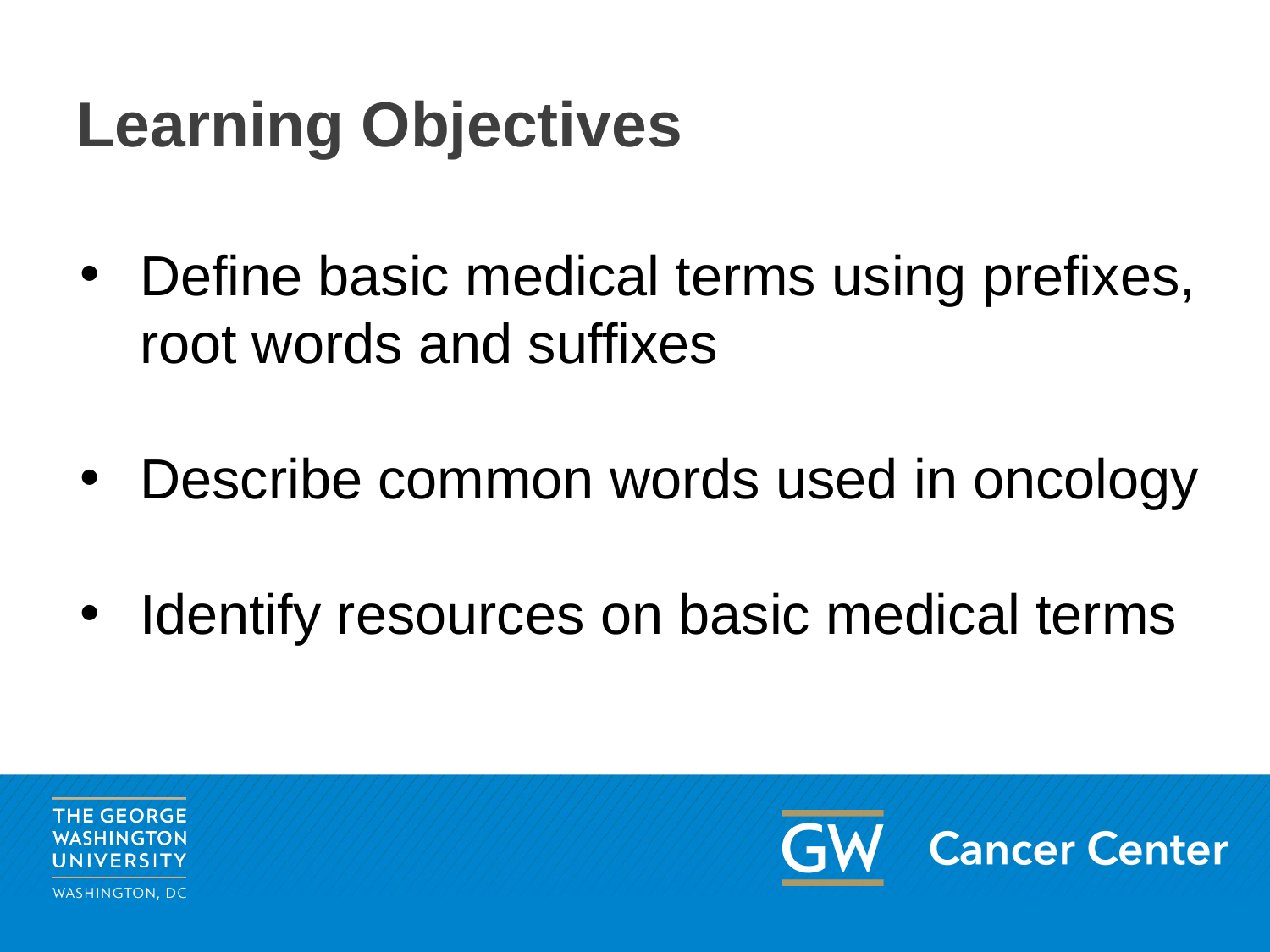

# Learning Objectives
Define basic medical terms using prefixes, root words and suffixes
Describe common words used in oncology
Identify resources on basic medical terms